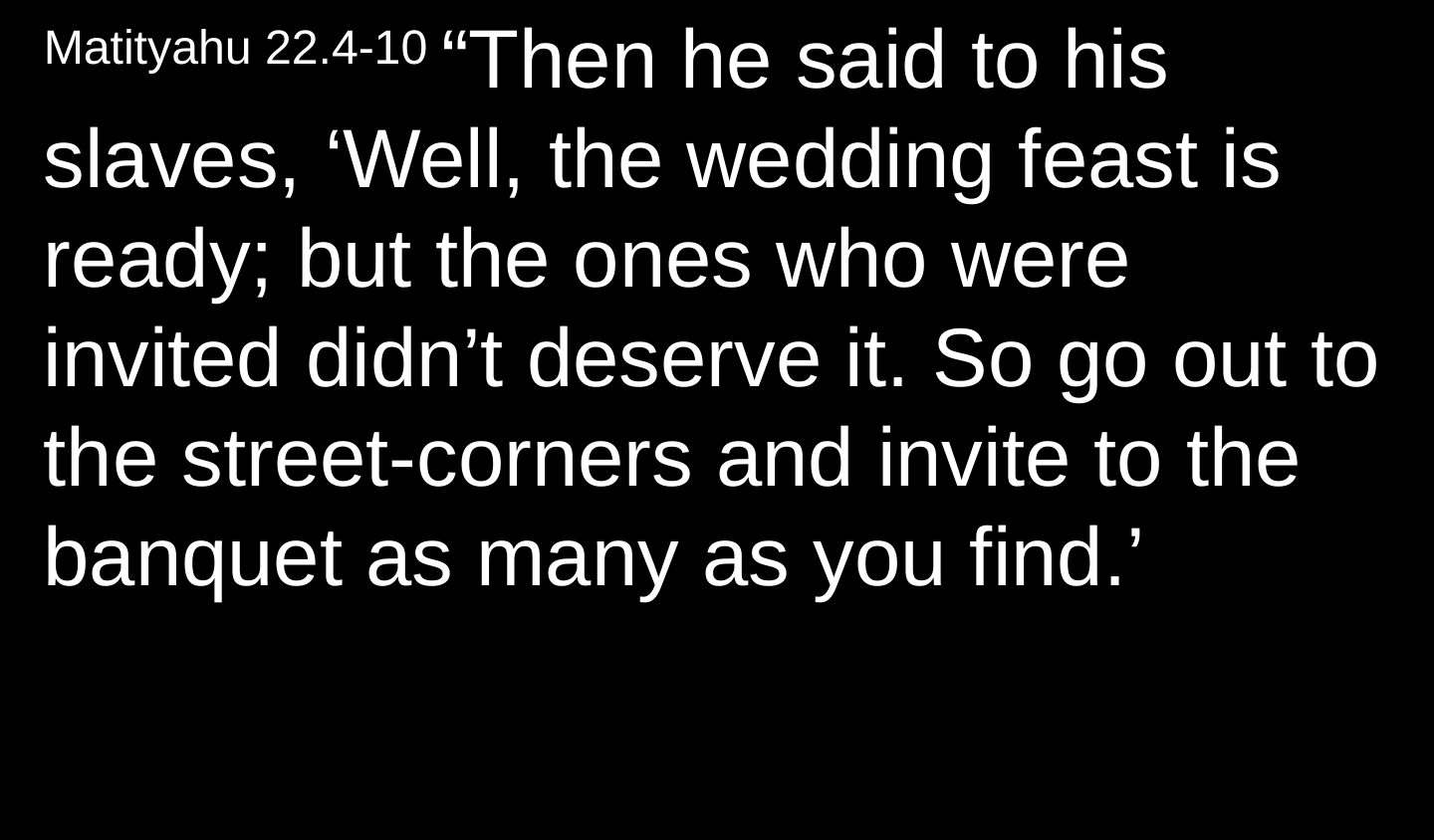

Matityahu 22.4-10 “Then he said to his slaves, ‘Well, the wedding feast is ready; but the ones who were invited didn’t deserve it. So go out to the street-corners and invite to the banquet as many as you find.’